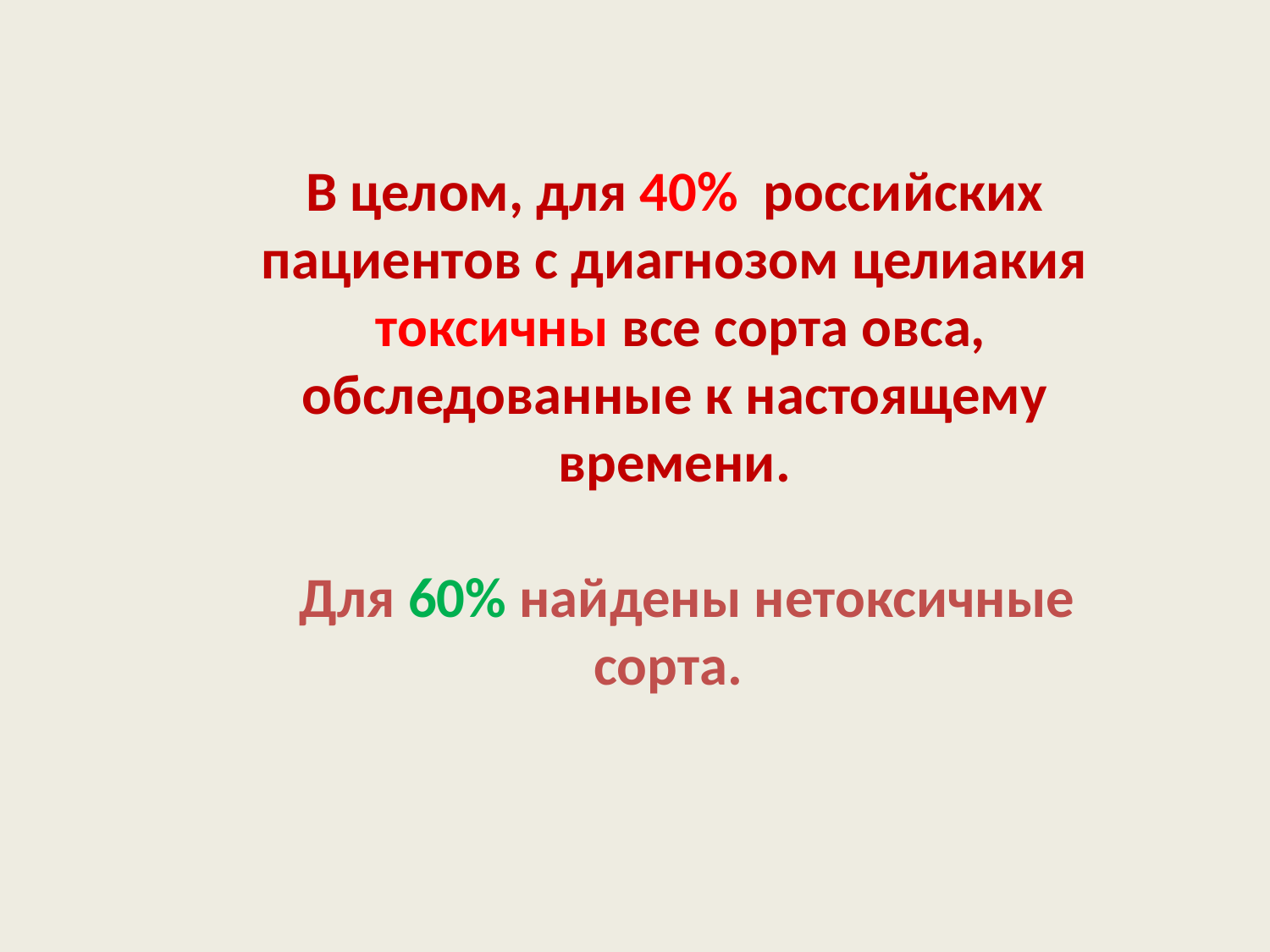

В целом, для 40%  российских пациентов с диагнозом целиакия  токсичны все сорта овса, обследованные к настоящему времени.

  Для 60% найдены нетоксичные сорта.